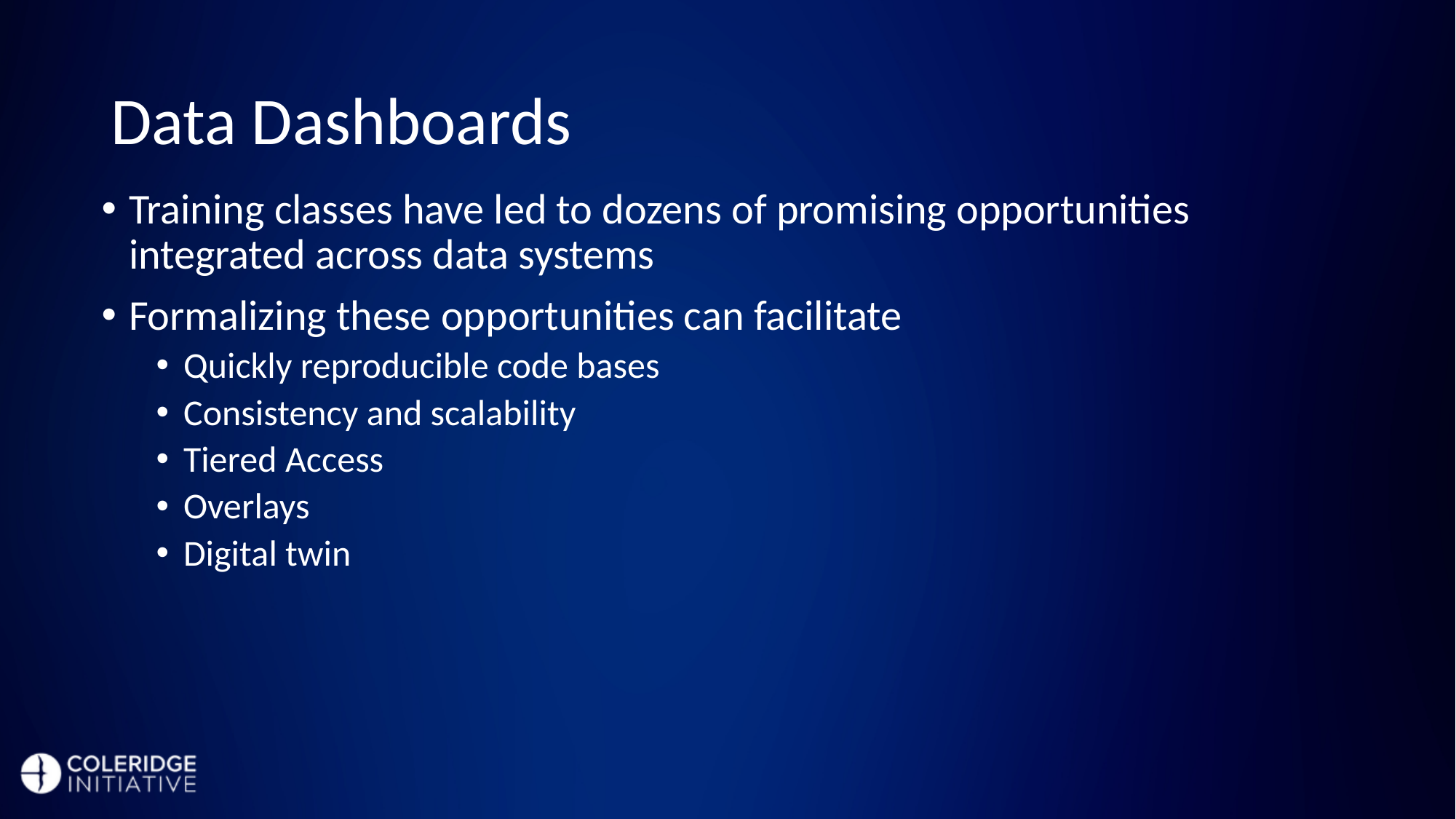

# Data Dashboards
Training classes have led to dozens of promising opportunities integrated across data systems
Formalizing these opportunities can facilitate
Quickly reproducible code bases
Consistency and scalability
Tiered Access
Overlays
Digital twin